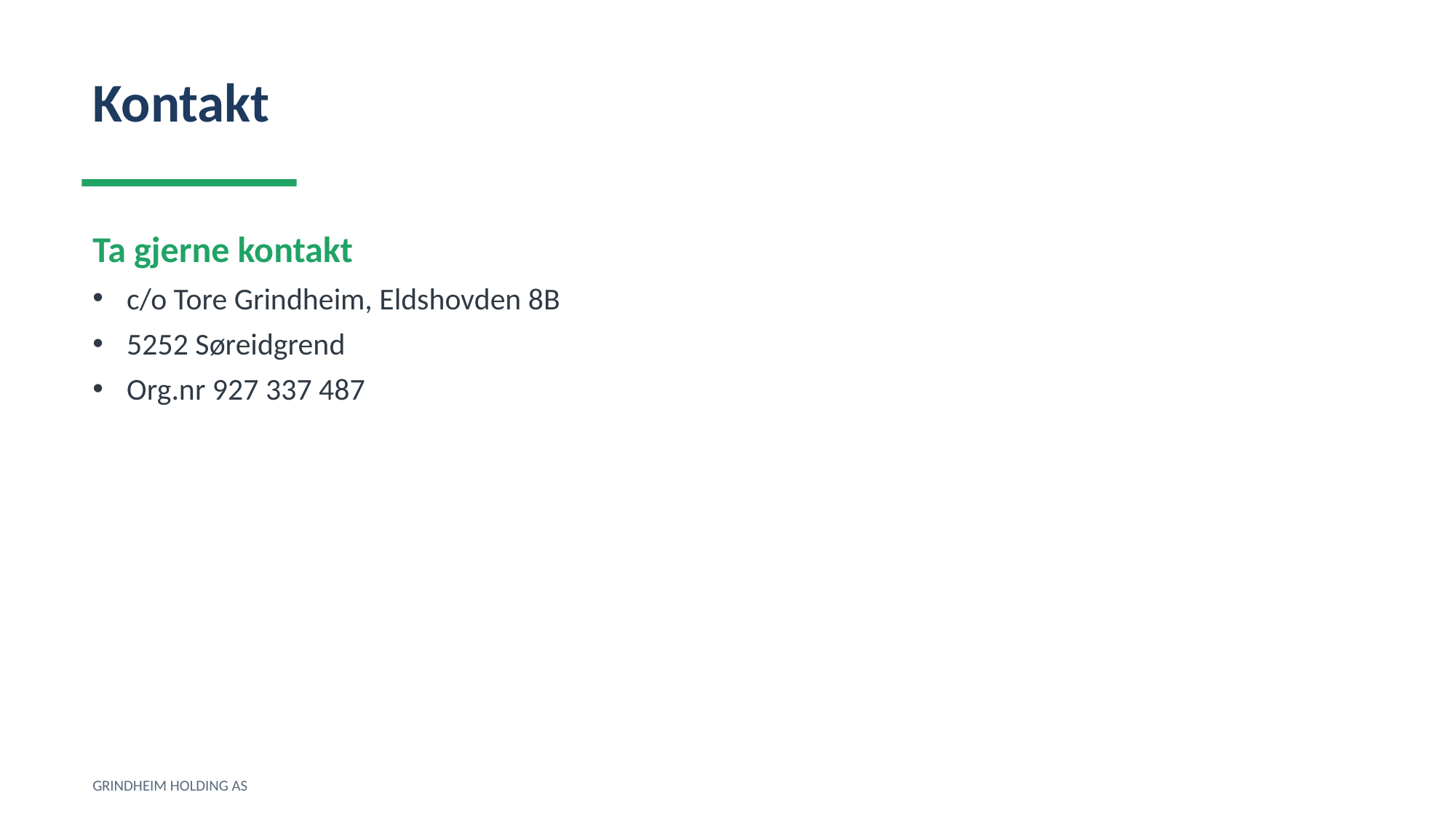

Kontakt

Ta gjerne kontakt
c/o Tore Grindheim, Eldshovden 8B
5252 Søreidgrend
Org.nr 927 337 487
GRINDHEIM HOLDING AS